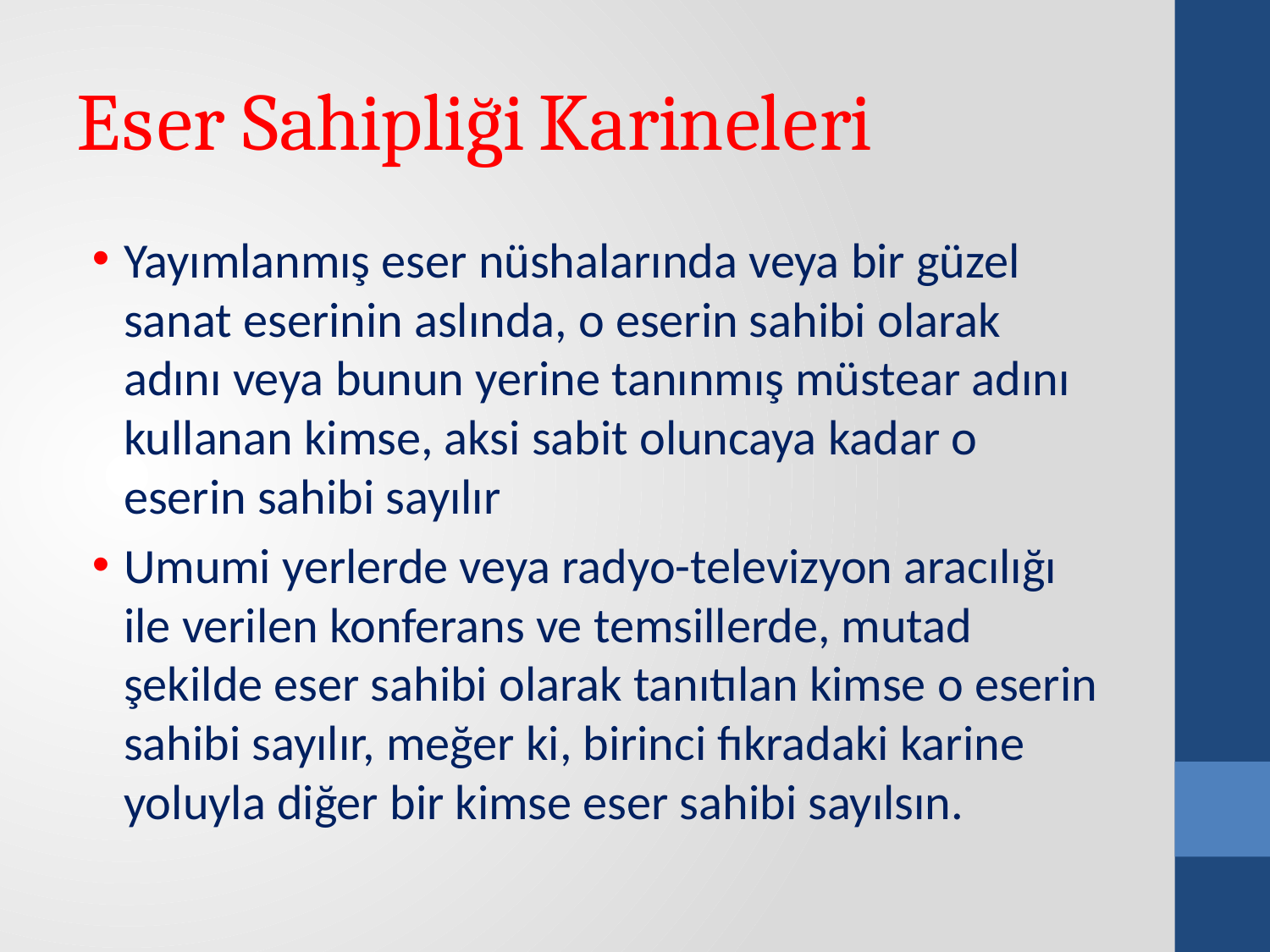

# Eser Sahipliği Karineleri
Yayımlanmış eser nüshalarında veya bir güzel sanat eserinin aslında, o eserin sahibi olarak adını veya bunun yerine tanınmış müstear adını kullanan kimse, aksi sabit oluncaya kadar o eserin sahibi sayılır
Umumi yerlerde veya radyo-televizyon aracılığı ile verilen konferans ve temsillerde, mutad şekilde eser sahibi olarak tanıtılan kimse o eserin sahibi sayılır, meğer ki, birinci fıkradaki karine yoluyla diğer bir kimse eser sahibi sayılsın.